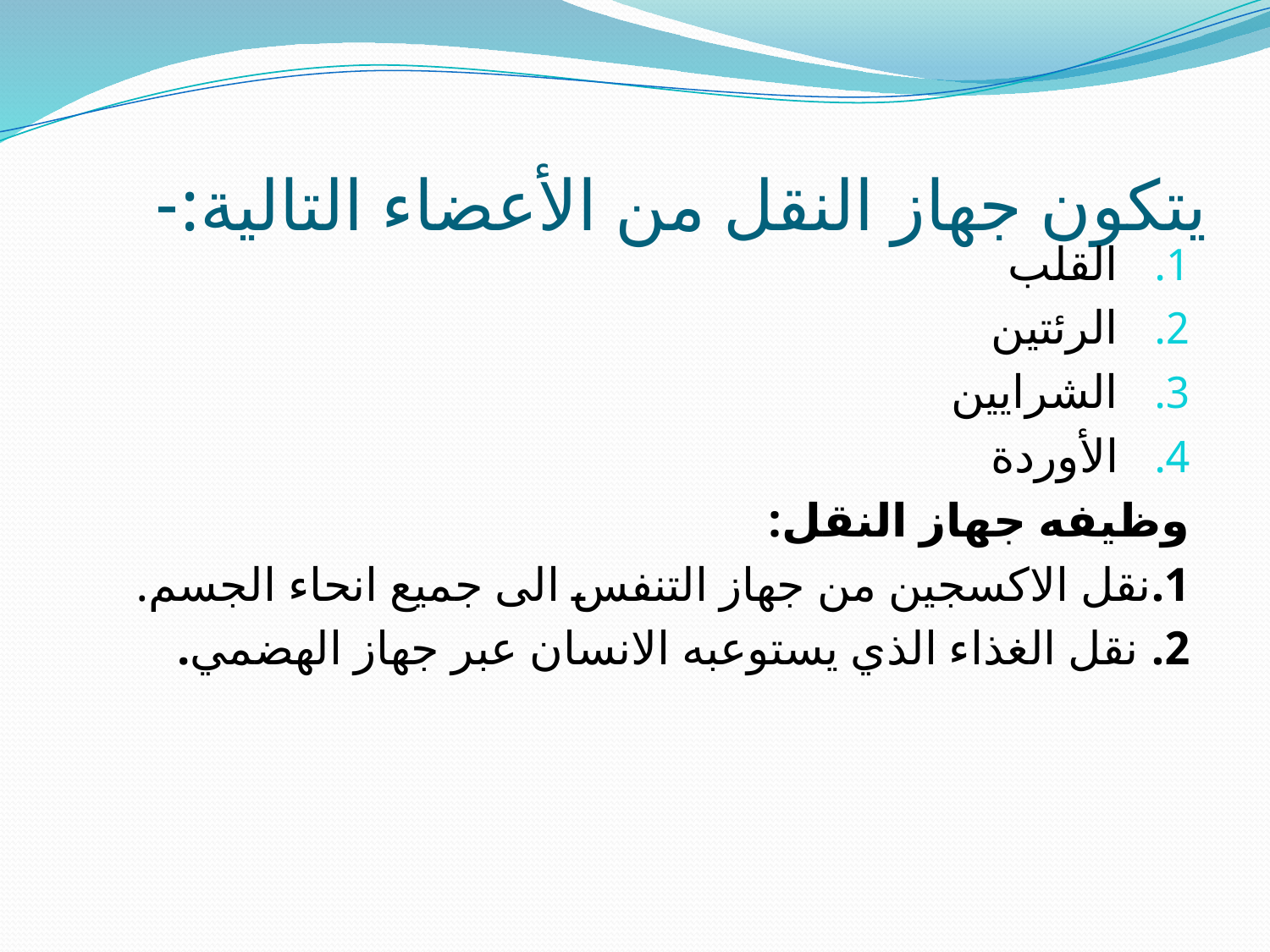

# يتكون جهاز النقل من الأعضاء التالية:-
القلب
الرئتين
الشرايين
الأوردة
وظيفه جهاز النقل:
1.نقل الاكسجين من جهاز التنفس الى جميع انحاء الجسم.
2. نقل الغذاء الذي يستوعبه الانسان عبر جهاز الهضمي.